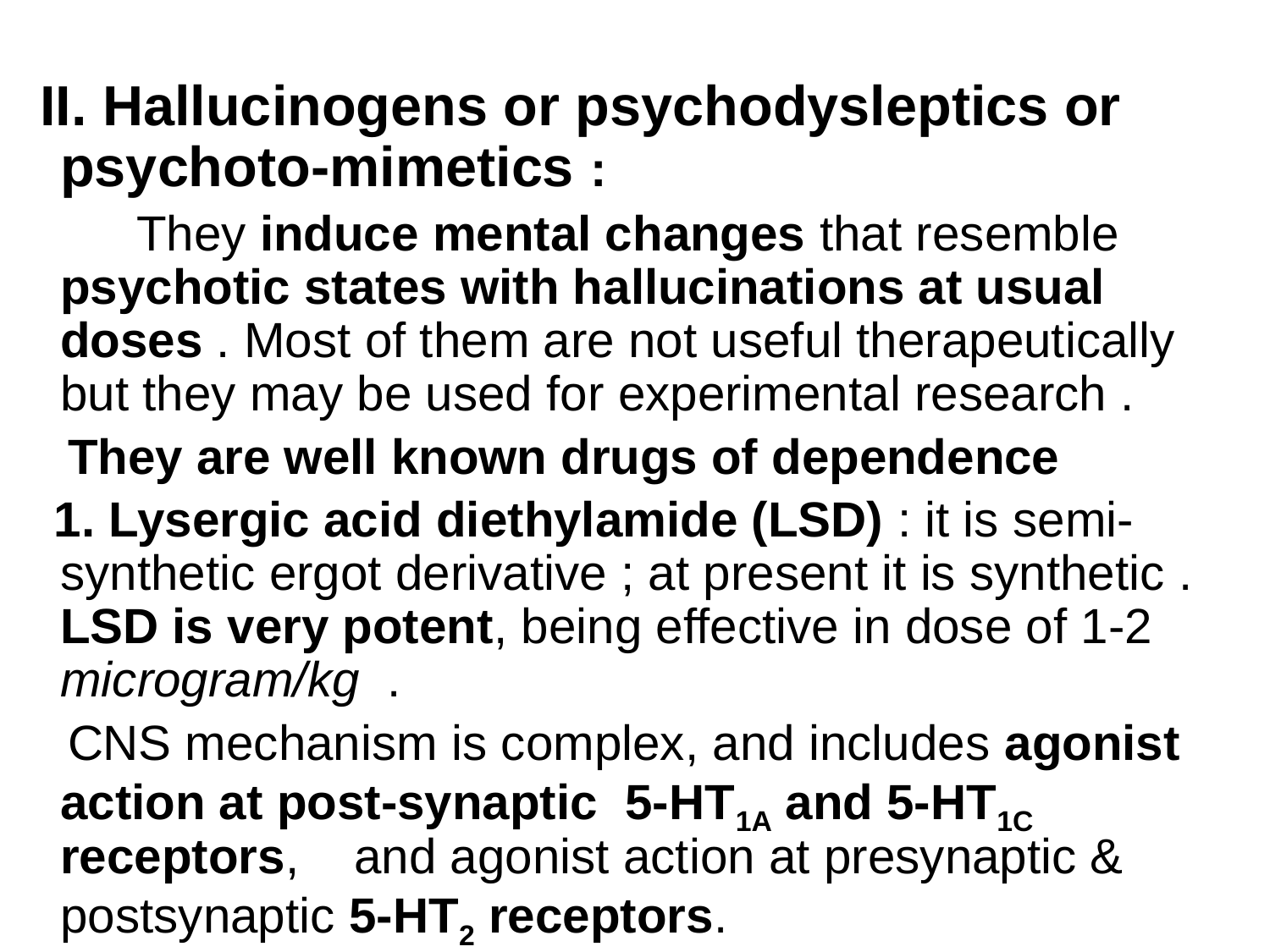

II. Hallucinogens or psychodysleptics or psychoto-mimetics :
         They induce mental changes that resemble psychotic states with hallucinations at usual doses . Most of them are not useful therapeutically  but they may be used for experimental research .
    They are well known drugs of dependence
   1. Lysergic acid diethylamide (LSD) : it is semi-synthetic ergot derivative ; at present it is synthetic .     LSD is very potent, being effective in dose of 1-2 microgram/kg  .
    CNS mechanism is complex, and includes agonist  action at post-synaptic  5-HT1A and 5-HT1C receptors,    and agonist action at presynaptic & postsynaptic 5-HT2 receptors.

.